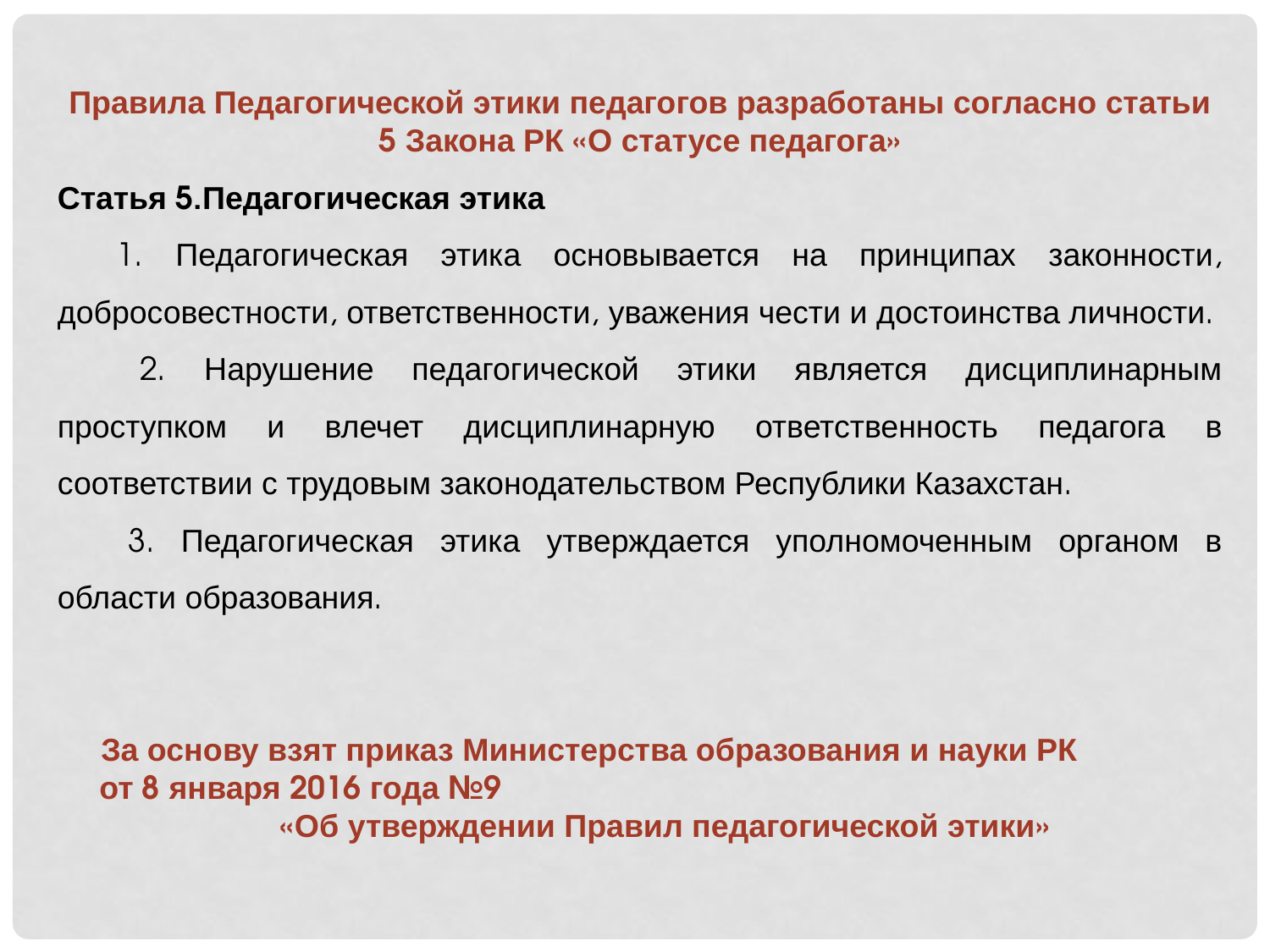

Правила Педагогической этики педагогов разработаны согласно статьи 5 Закона РК «О статусе педагога»
Статья 5.Педагогическая этика
    1. Педагогическая этика основывается на принципах законности, добросовестности, ответственности, уважения чести и достоинства личности.
      2. Нарушение педагогической этики является дисциплинарным проступком и влечет дисциплинарную ответственность педагога в соответствии с трудовым законодательством Республики Казахстан.
      3. Педагогическая этика утверждается уполномоченным органом в области образования.

За основу взят приказ Министерства образования и науки РК                  от 8 января 2016 года №9                                                                                   «Об утверждении Правил педагогической этики»